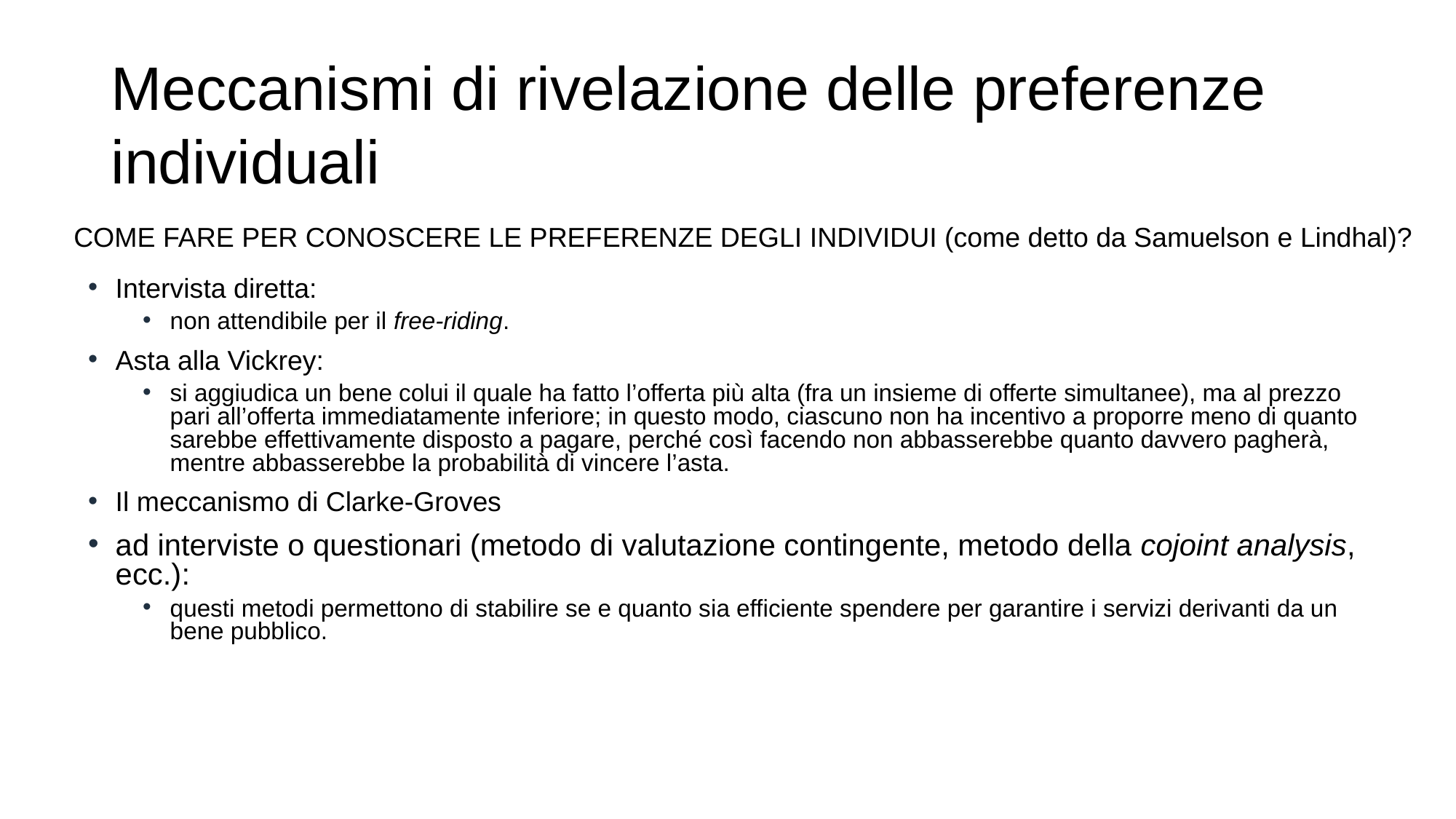

# Meccanismi di rivelazione delle preferenze individuali
COME FARE PER CONOSCERE LE PREFERENZE DEGLI INDIVIDUI (come detto da Samuelson e Lindhal)?
Intervista diretta:
non attendibile per il free-riding.
Asta alla Vickrey:
si aggiudica un bene colui il quale ha fatto l’offerta più alta (fra un insieme di offerte simultanee), ma al prezzo pari all’offerta immediatamente inferiore; in questo modo, ciascuno non ha incentivo a proporre meno di quanto sarebbe effettivamente disposto a pagare, perché così facendo non abbasserebbe quanto davvero pagherà, mentre abbasserebbe la probabilità di vincere l’asta.
Il meccanismo di Clarke-Groves
ad interviste o questionari (metodo di valutazione contingente, metodo della cojoint analysis, ecc.):
questi metodi permettono di stabilire se e quanto sia efficiente spendere per garantire i servizi derivanti da un bene pubblico.